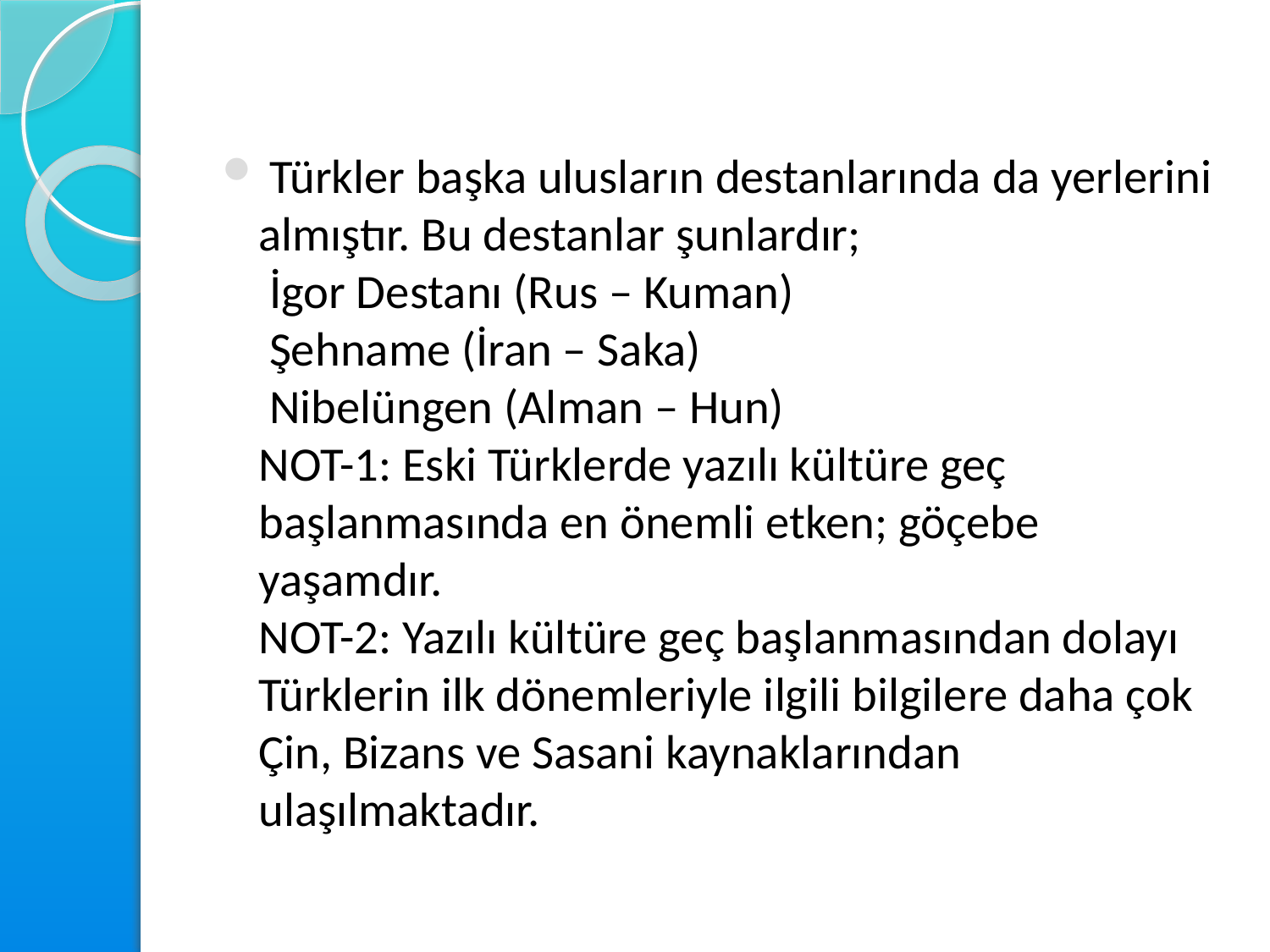

#
 Türkler başka ulusların destanlarında da yerlerini almıştır. Bu destanlar şunlardır;
 İgor Destanı (Rus – Kuman)
 Şehname (İran – Saka)
 Nibelüngen (Alman – Hun)
NOT-1: Eski Türklerde yazılı kültüre geç başlanmasında en önemli etken; göçebe yaşamdır.
NOT-2: Yazılı kültüre geç başlanmasından dolayı Türklerin ilk dönemleriyle ilgili bilgilere daha çok Çin, Bizans ve Sasani kaynaklarından ulaşılmaktadır.